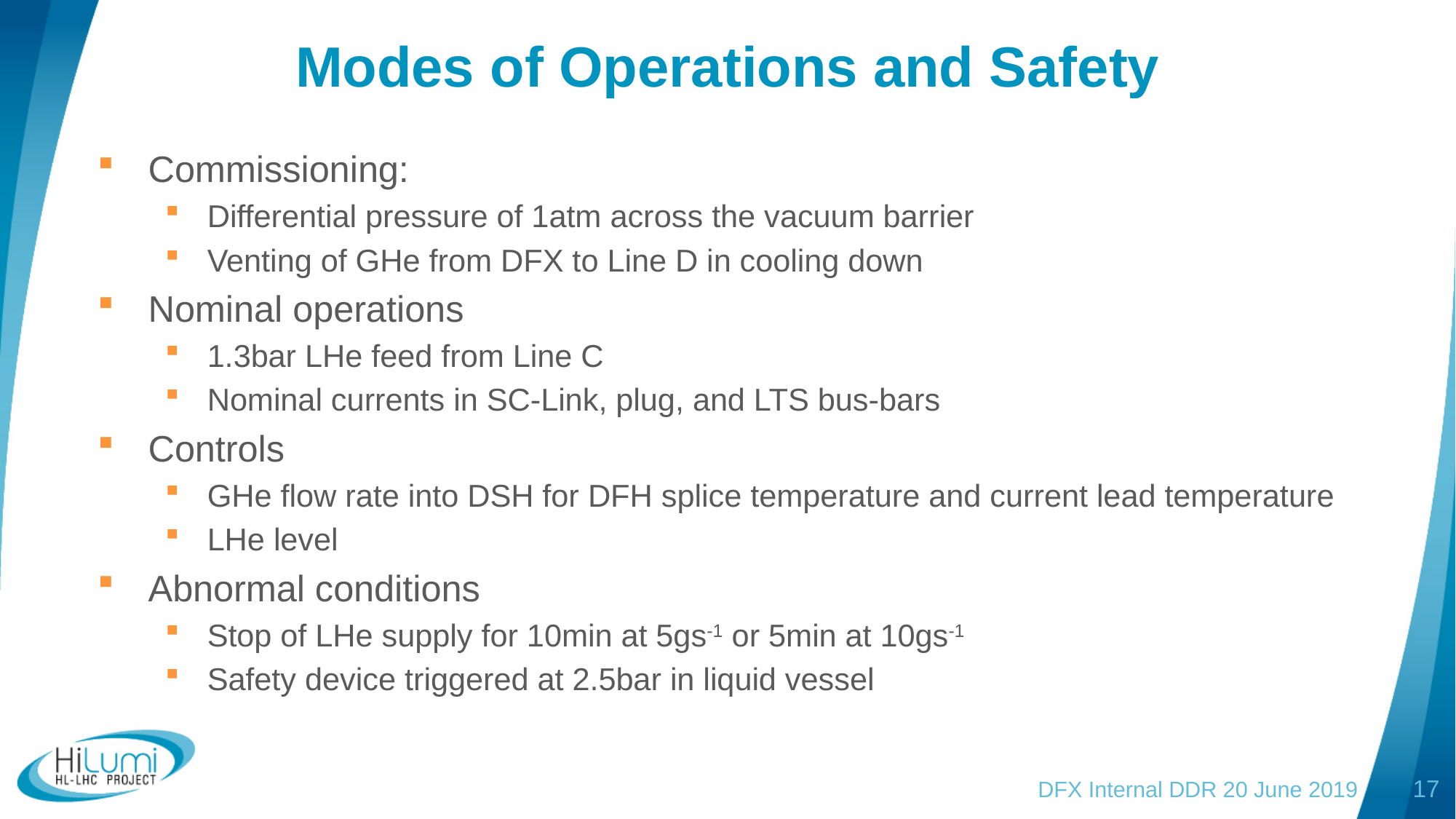

# Modes of Operations and Safety
Commissioning:
Differential pressure of 1atm across the vacuum barrier
Venting of GHe from DFX to Line D in cooling down
Nominal operations
1.3bar LHe feed from Line C
Nominal currents in SC-Link, plug, and LTS bus-bars
Controls
GHe flow rate into DSH for DFH splice temperature and current lead temperature
LHe level
Abnormal conditions
Stop of LHe supply for 10min at 5gs-1 or 5min at 10gs-1
Safety device triggered at 2.5bar in liquid vessel
DFX Internal DDR 20 June 2019
17